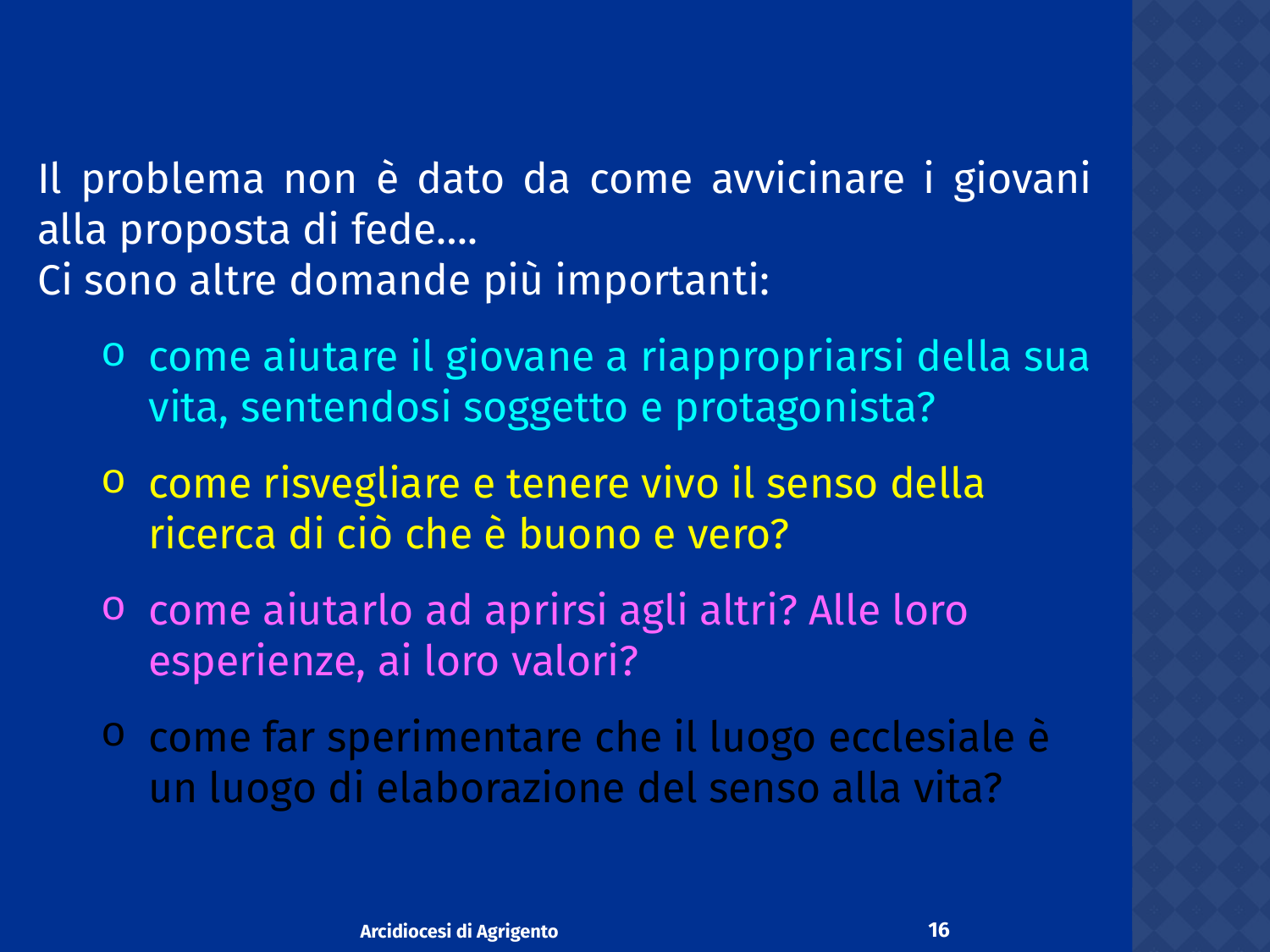

Il problema non è dato da come avvicinare i giovani alla proposta di fede….
Ci sono altre domande più importanti:

come aiutare il giovane a riappropriarsi della sua vita, sentendosi soggetto e protagonista?

come risvegliare e tenere vivo il senso della ricerca di ciò che è buono e vero?

come aiutarlo ad aprirsi agli altri? Alle loro esperienze, ai loro valori?

come far sperimentare che il luogo ecclesiale è un luogo di elaborazione del senso alla vita?
16
Arcidiocesi di Agrigento